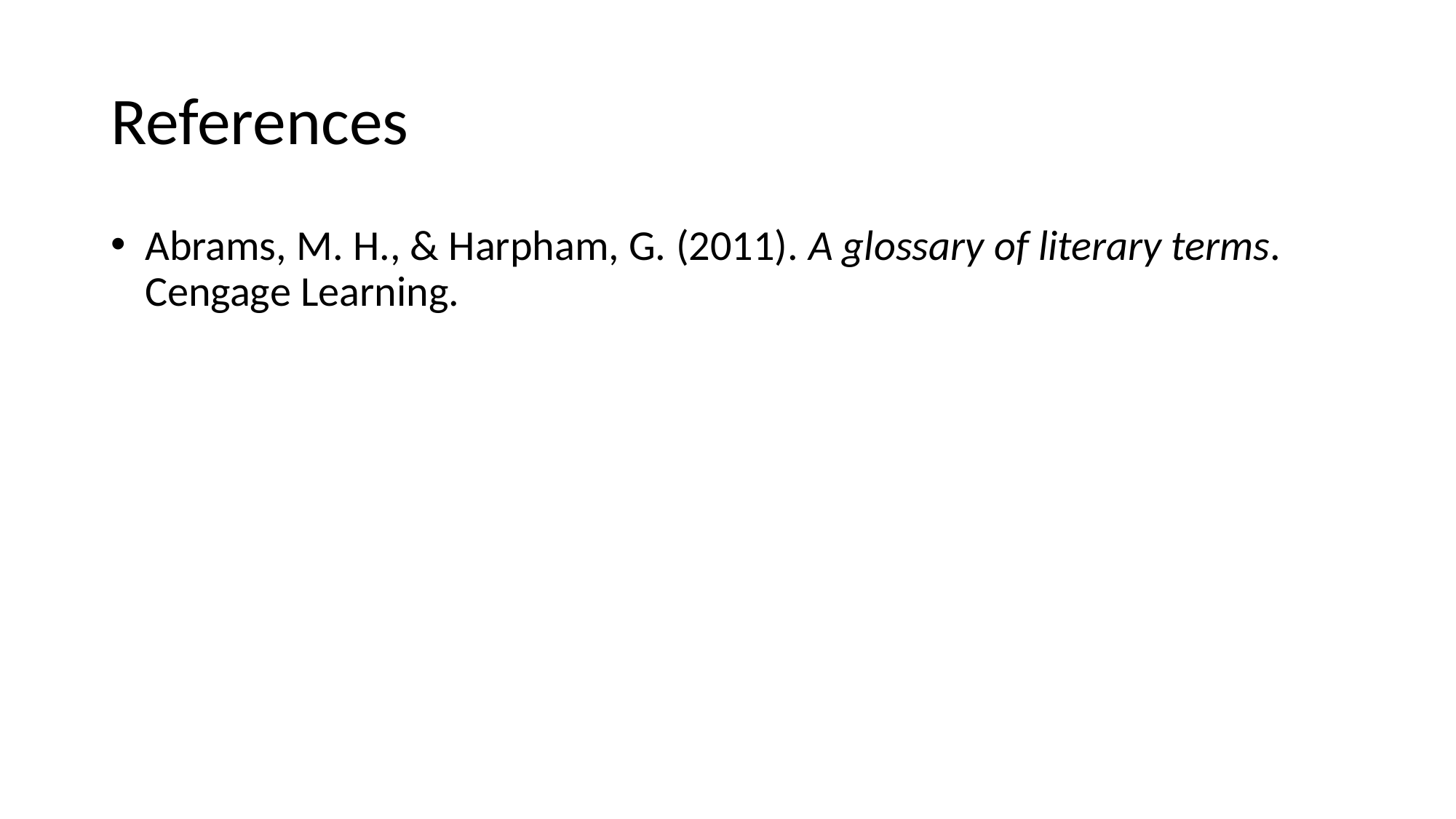

# References
Abrams, M. H., & Harpham, G. (2011). A glossary of literary terms. Cengage Learning.